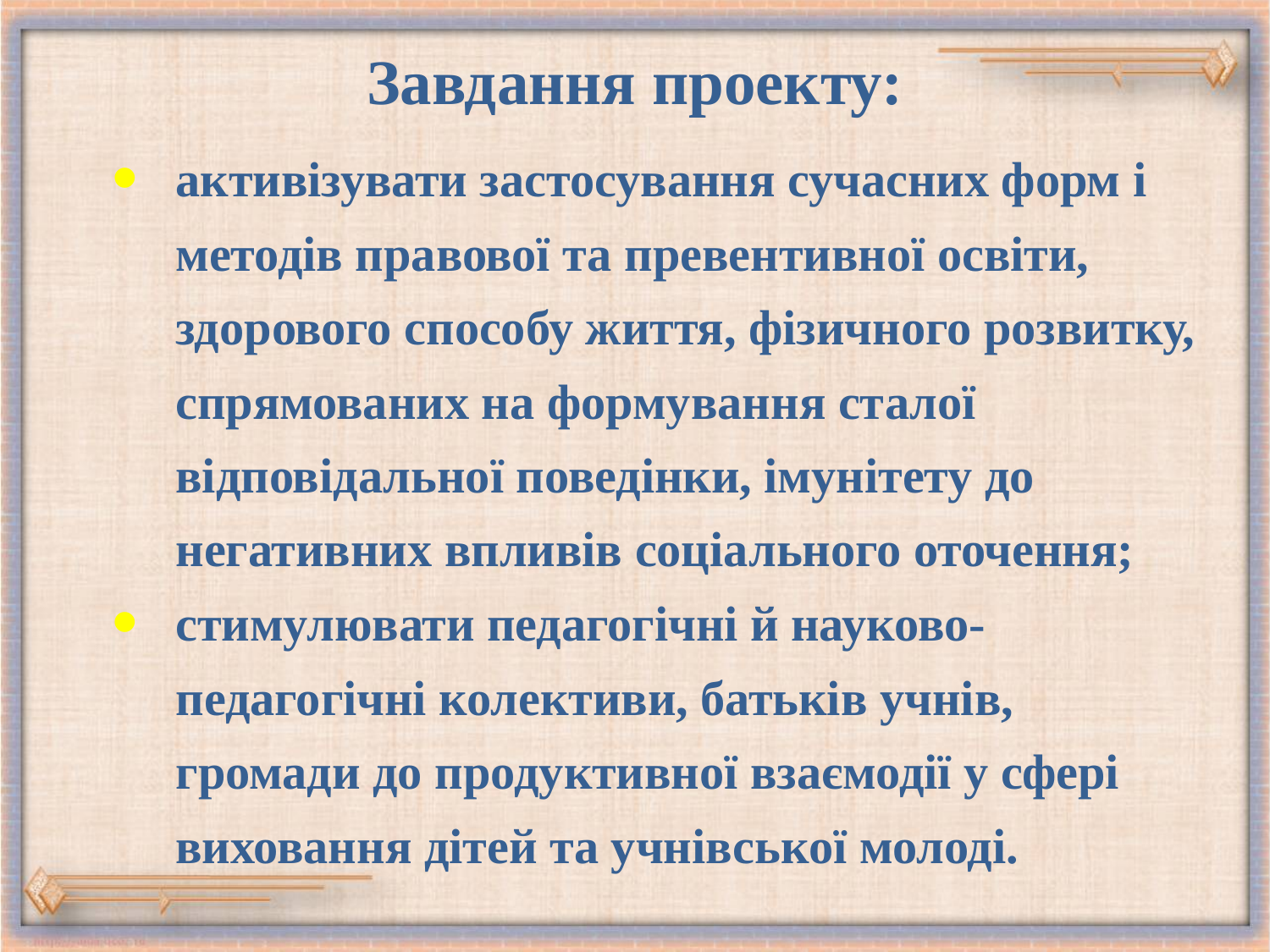

# Завдання проекту:
активізувати застосування сучасних форм і методів правової та превентивної освіти, здорового способу життя, фізичного розвитку, спрямованих на формування сталої відповідальної поведінки, імунітету до негативних впливів соціального оточення;
стимулювати педагогічні й науково-педагогічні колективи, батьків учнів, громади до продуктивної взаємодії у сфері виховання дітей та учнівської молоді.